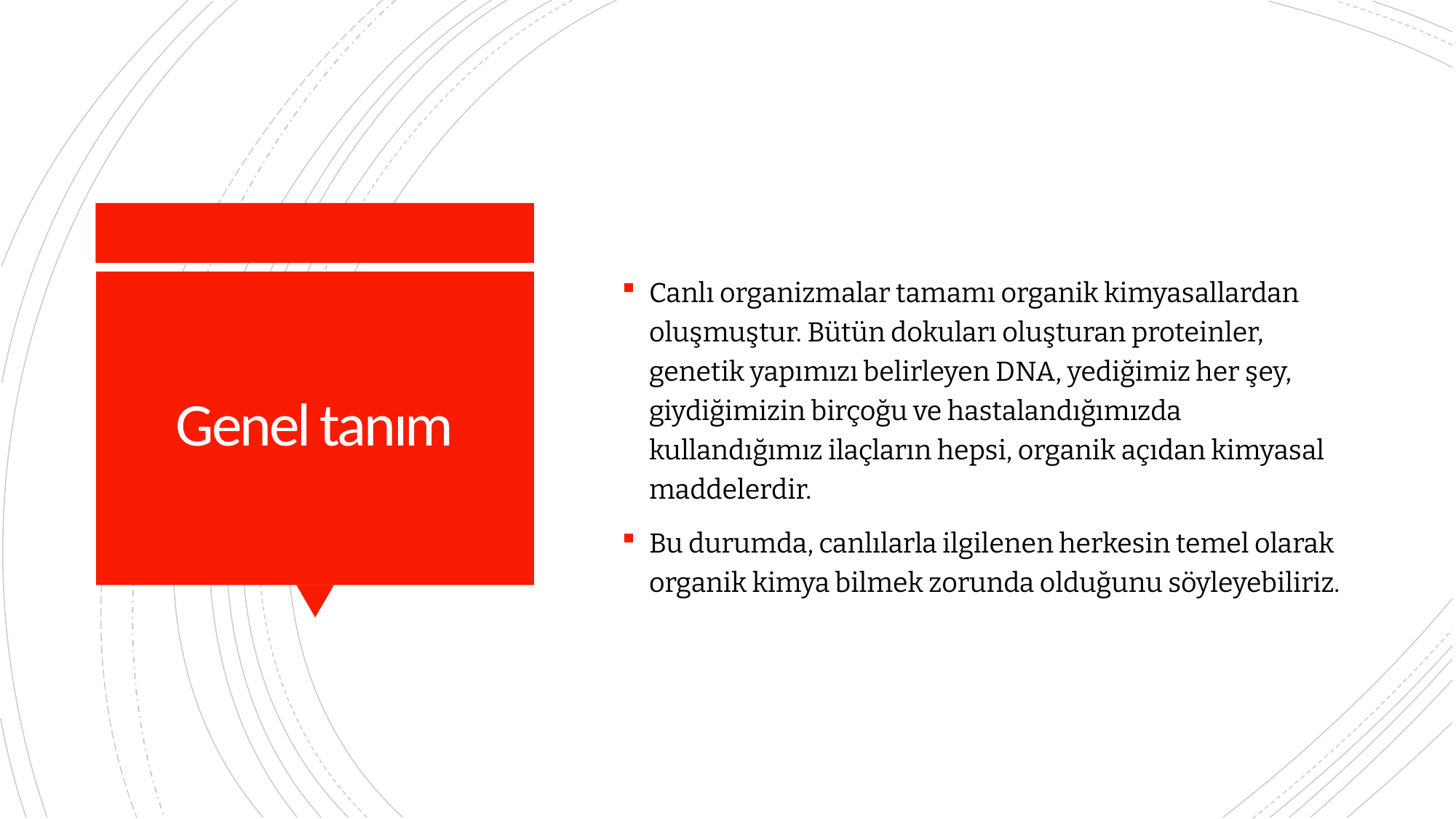

Canlı organizmalar tamamı organik kimyasallardan oluşmuştur. Bütün dokuları oluşturan proteinler, genetik yapımızı belirleyen DNA, yediğimiz her şey, giydiğimizin birçoğu ve hastalandığımızda kullandığımız ilaçların hepsi, organik açıdan kimyasal maddelerdir.
Bu durumda, canlılarla ilgilenen herkesin temel olarak organik kimya bilmek zorunda olduğunu söyleyebiliriz.
# Genel tanım